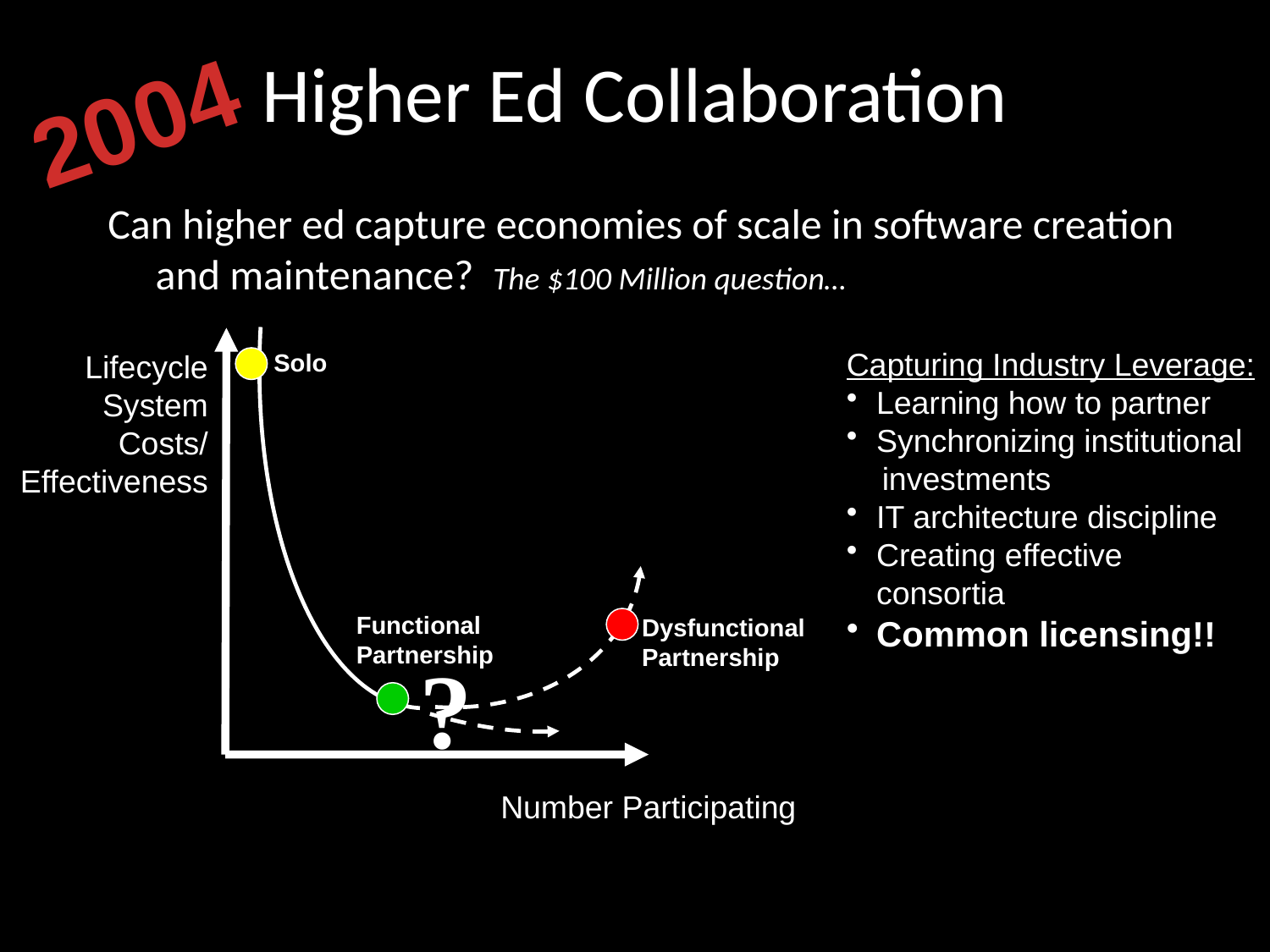

# Higher Ed Collaboration
2004
Can higher ed capture economies of scale in software creation and maintenance?  The $100 Million question…

Capturing Industry Leverage:
Learning how to partner
Synchronizing institutional
    investments
IT architecture discipline
Creating effective consortia
Common licensing!!
Lifecycle
System
Costs/
Effectiveness
Solo

Functional
Partnership

Dysfunctional
Partnership

?

Number Participating